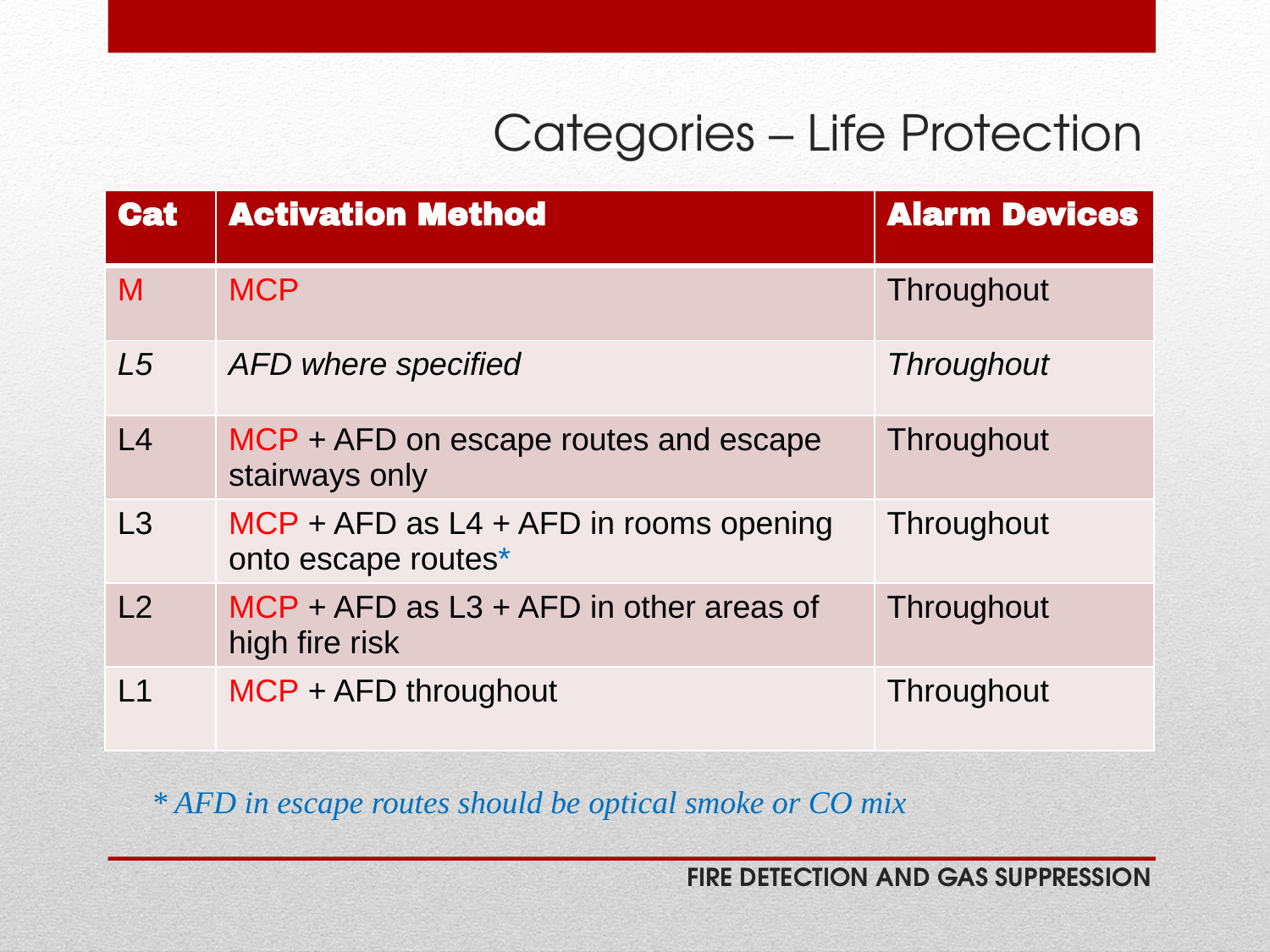

# Categories – Life Protection
| Cat | Activation Method | Alarm Devices |
| --- | --- | --- |
| M | MCP | Throughout |
| L5 | AFD where specified | Throughout |
| L4 | MCP + AFD on escape routes and escape stairways only | Throughout |
| L3 | MCP + AFD as L4 + AFD in rooms opening onto escape routes\* | Throughout |
| L2 | MCP + AFD as L3 + AFD in other areas of high fire risk | Throughout |
| L1 | MCP + AFD throughout | Throughout |
* AFD in escape routes should be optical smoke or CO mix